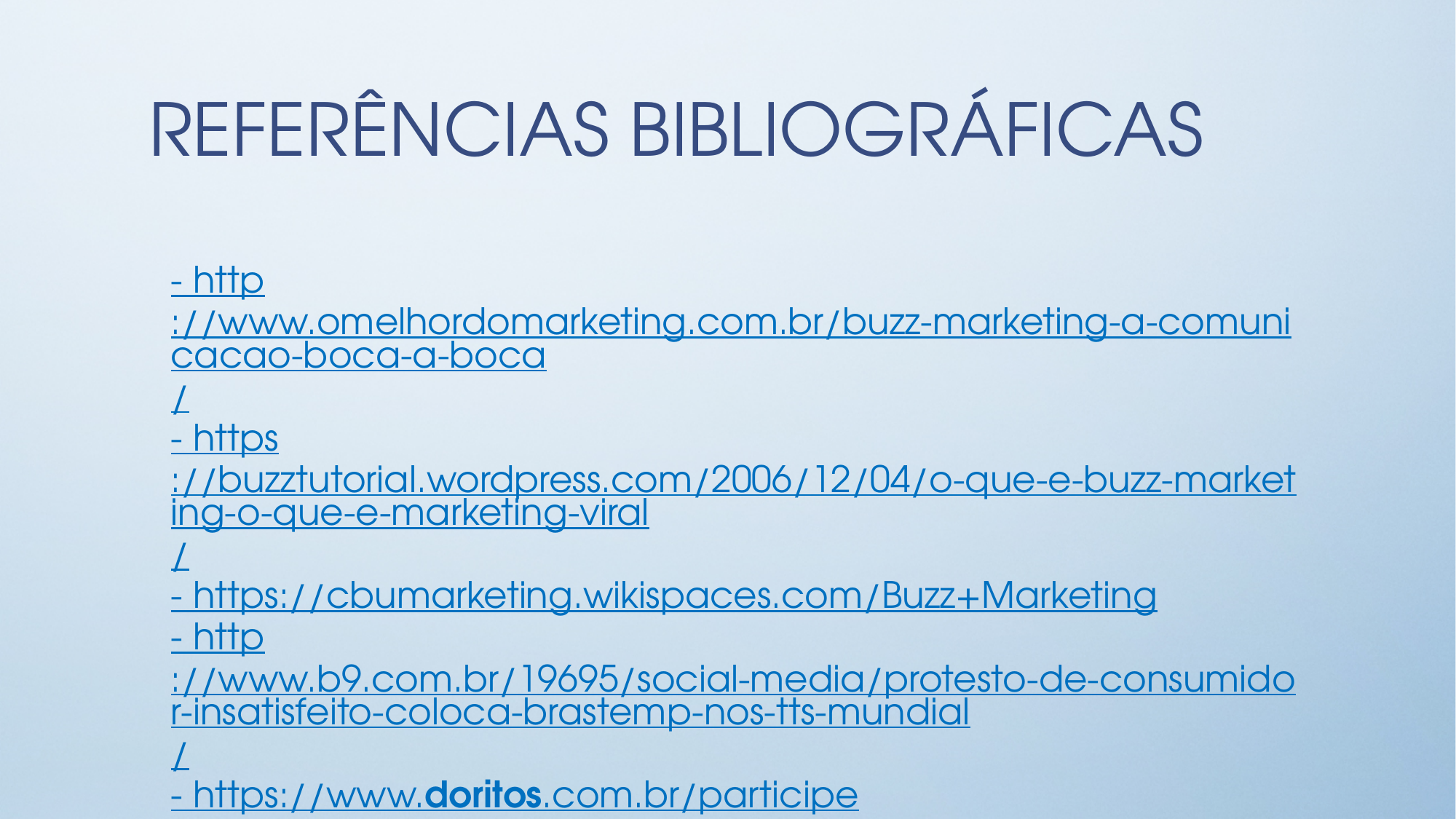

REFERÊNCIAS BIBLIOGRÁFICAS
- http://www.omelhordomarketing.com.br/buzz-marketing-a-comunicacao-boca-a-boca/
- https://buzztutorial.wordpress.com/2006/12/04/o-que-e-buzz-marketing-o-que-e-marketing-viral/
- https://cbumarketing.wikispaces.com/Buzz+Marketing
- http://www.b9.com.br/19695/social-media/protesto-de-consumidor-insatisfeito-coloca-brastemp-nos-tts-mundial/
- https://www.doritos.com.br/participe
- http://negociosecarreiras.com.br/marketing-de.../
- https://www.marketdesign.com.br/marketing-de-experiencia.php